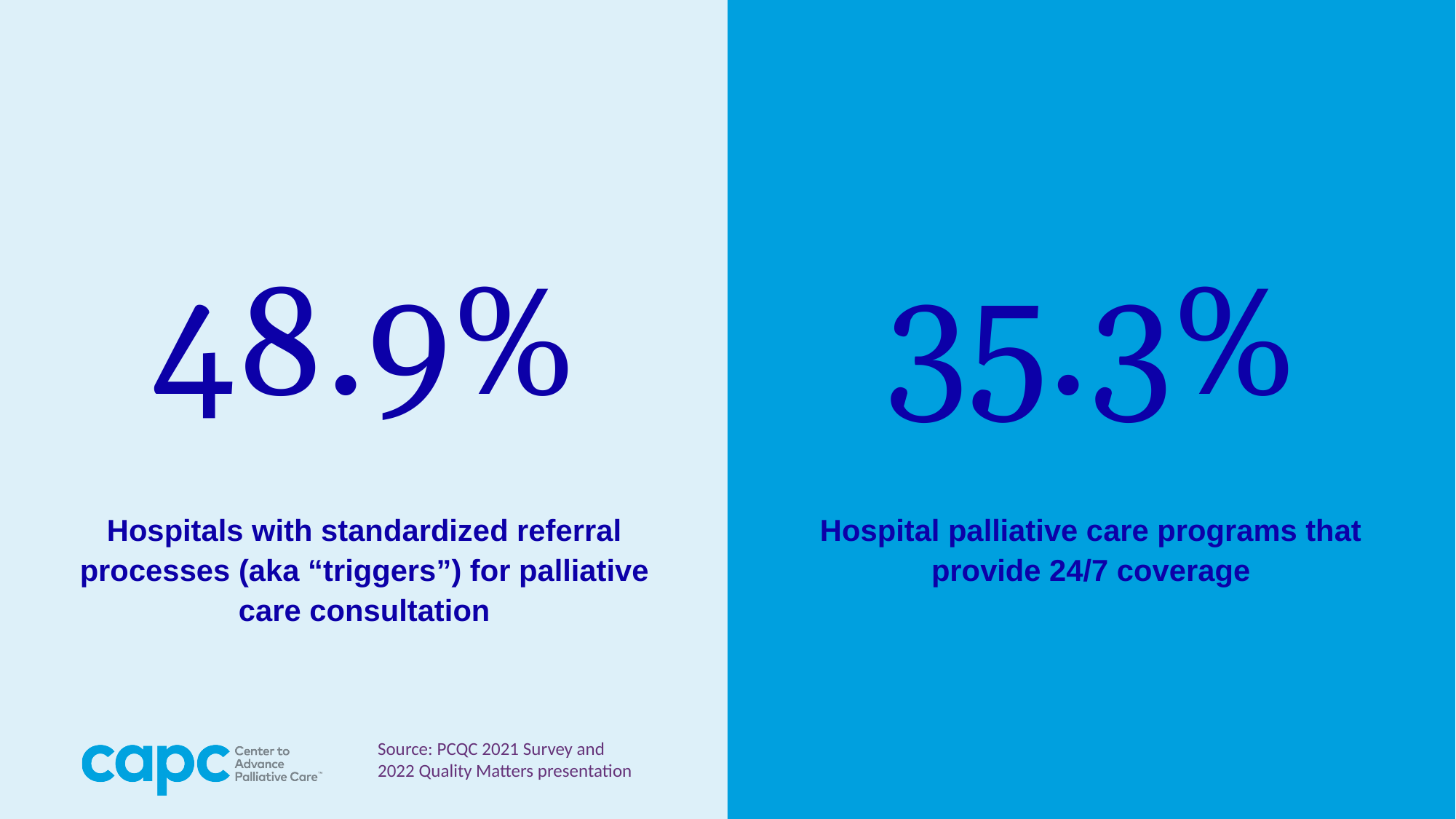

48.9%
35.3%
Hospitals with standardized referral processes (aka “triggers”) for palliative care consultation

Hospital palliative care programs that provide 24/7 coverage
Source: PCQC 2021 Survey and
2022 Quality Matters presentation